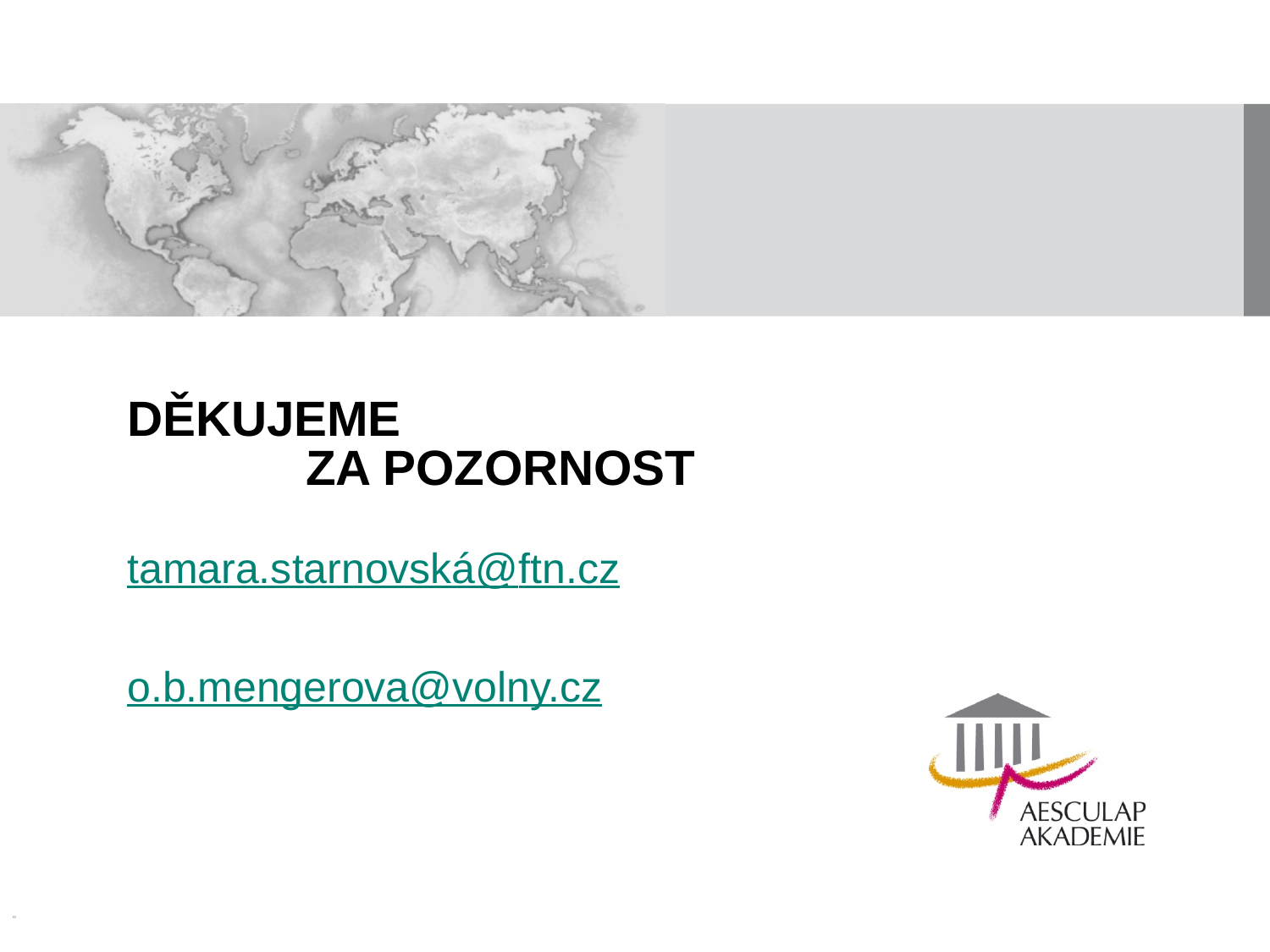

# Děkujeme                                                        za pozornost
tamara.starnovská@ftn.cz

o.b.mengerova@volny.cz

63